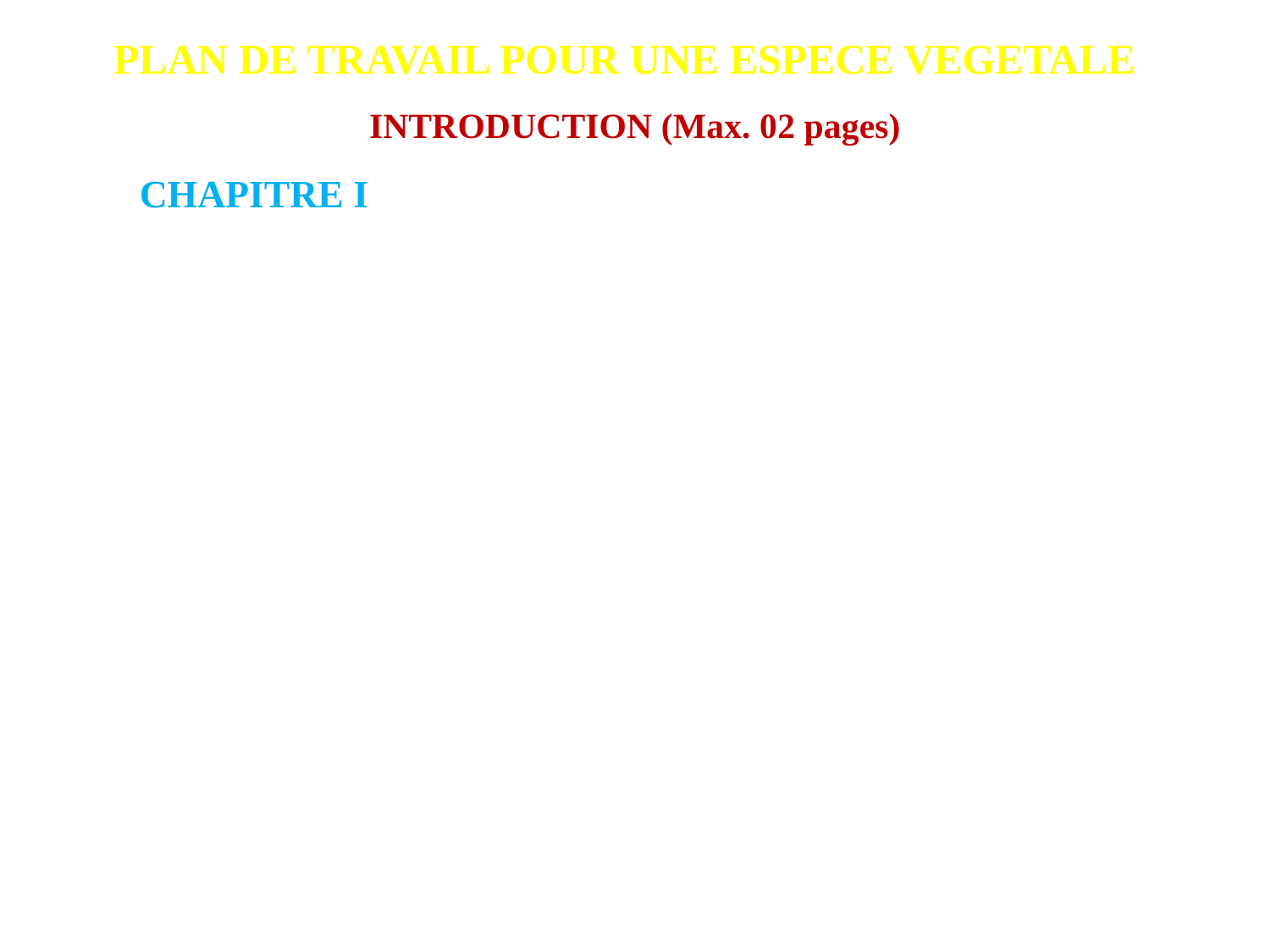

PLAN DE TRAVAIL POUR UNE ESPECE VEGETALE
INTRODUCTION (Max. 02 pages)
	CHAPITRE I : Présentation de l’espèce (Max. 10 pages)
	1. Taxonomie et terminologie commune
	2. Origine et distribution géographique
	3. Aire de production de l’espèce dans le monde
	4. Aire de production de l’espèce en Algérie
	5. Description botanique
	6. Ressources génétiques (variétés) en Algérie
	7. Reproduction de l’espèce
	8. Ecologie de l’espèce
	9. Exigences édaphoclimatiques
	10. Multiplication de l’espèce
	11. Propriétés et utilisations
	12. Génétique de l’espèce